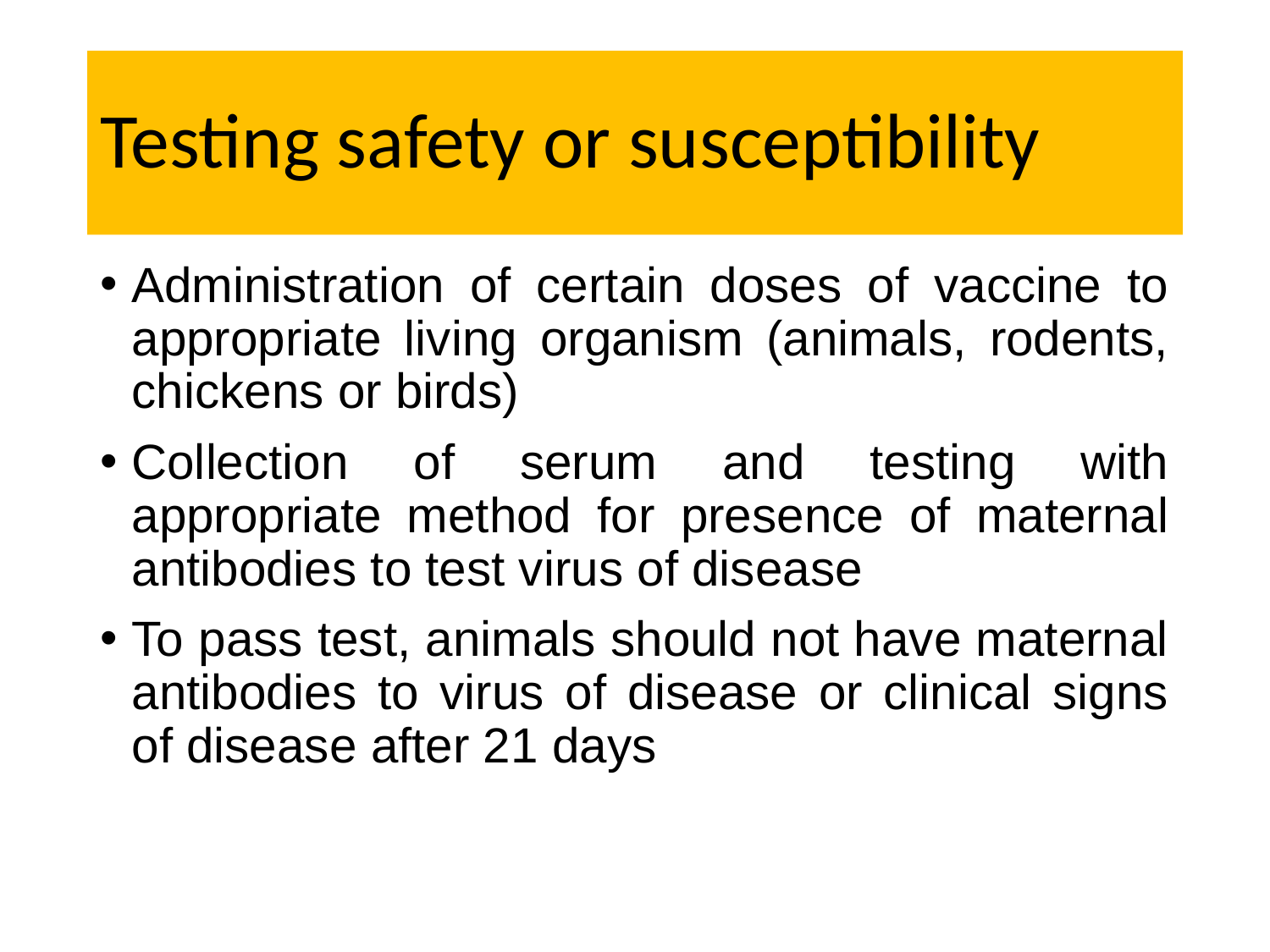

# Testing safety or susceptibility
Administration of certain doses of vaccine to appropriate living organism (animals, rodents, chickens or birds)
Collection of serum and testing with appropriate method for presence of maternal antibodies to test virus of disease
To pass test, animals should not have maternal antibodies to virus of disease or clinical signs of disease after 21 days